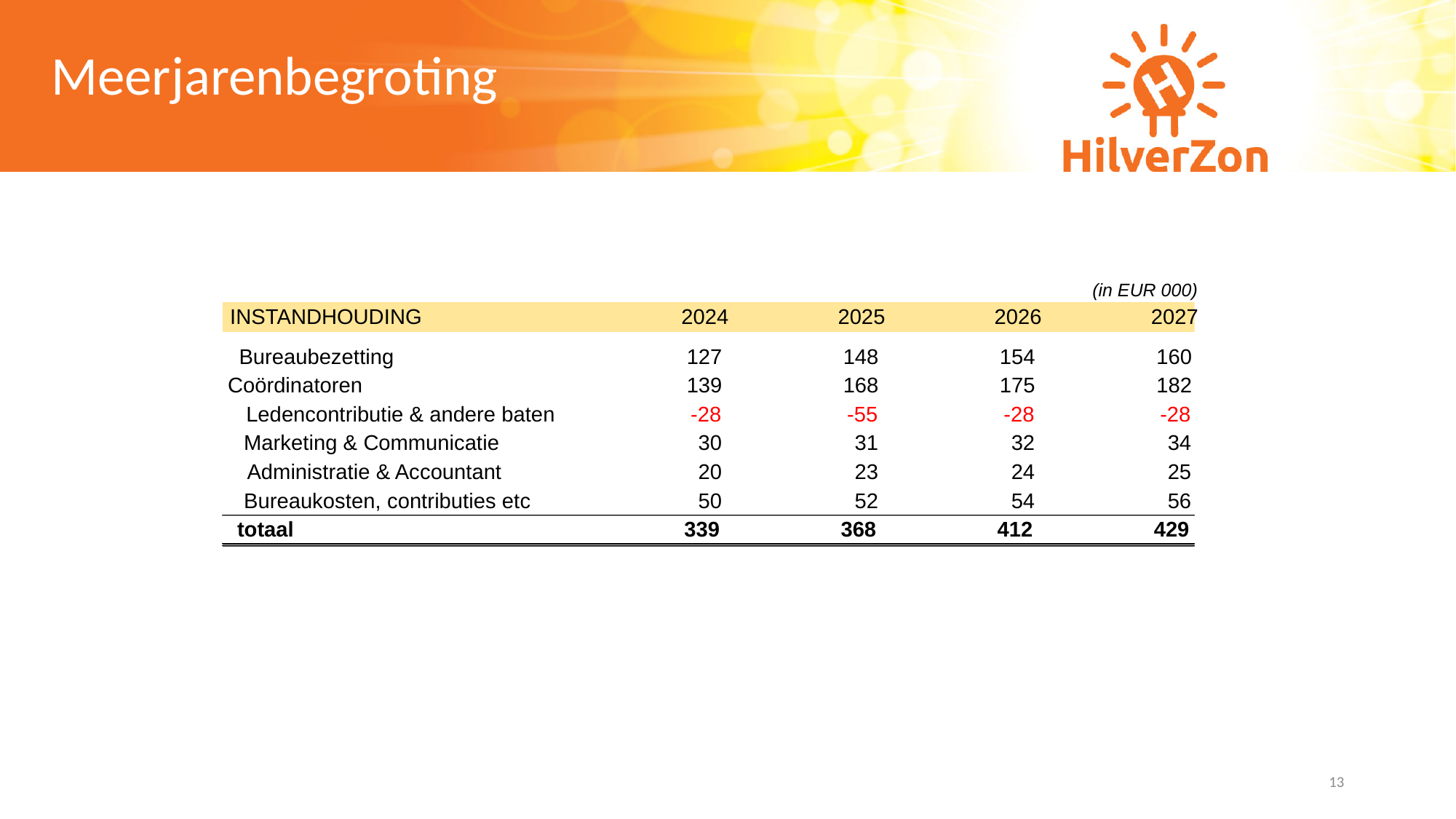

Meerjarenbegroting

(in EUR 000)

INSTANDHOUDING
2024
2025
2026
2027
Bureaubezetting
127
148
154
160
Coördinatoren
139
168
175
182
Ledencontributie & andere baten
-28
-55
-28
-28
Marketing & Communicatie
30
31
32
34
Administratie & Accountant
20
23
24
25
Bureaukosten, contributies etc
50
52
54
56

totaal
339
368
412
429

13